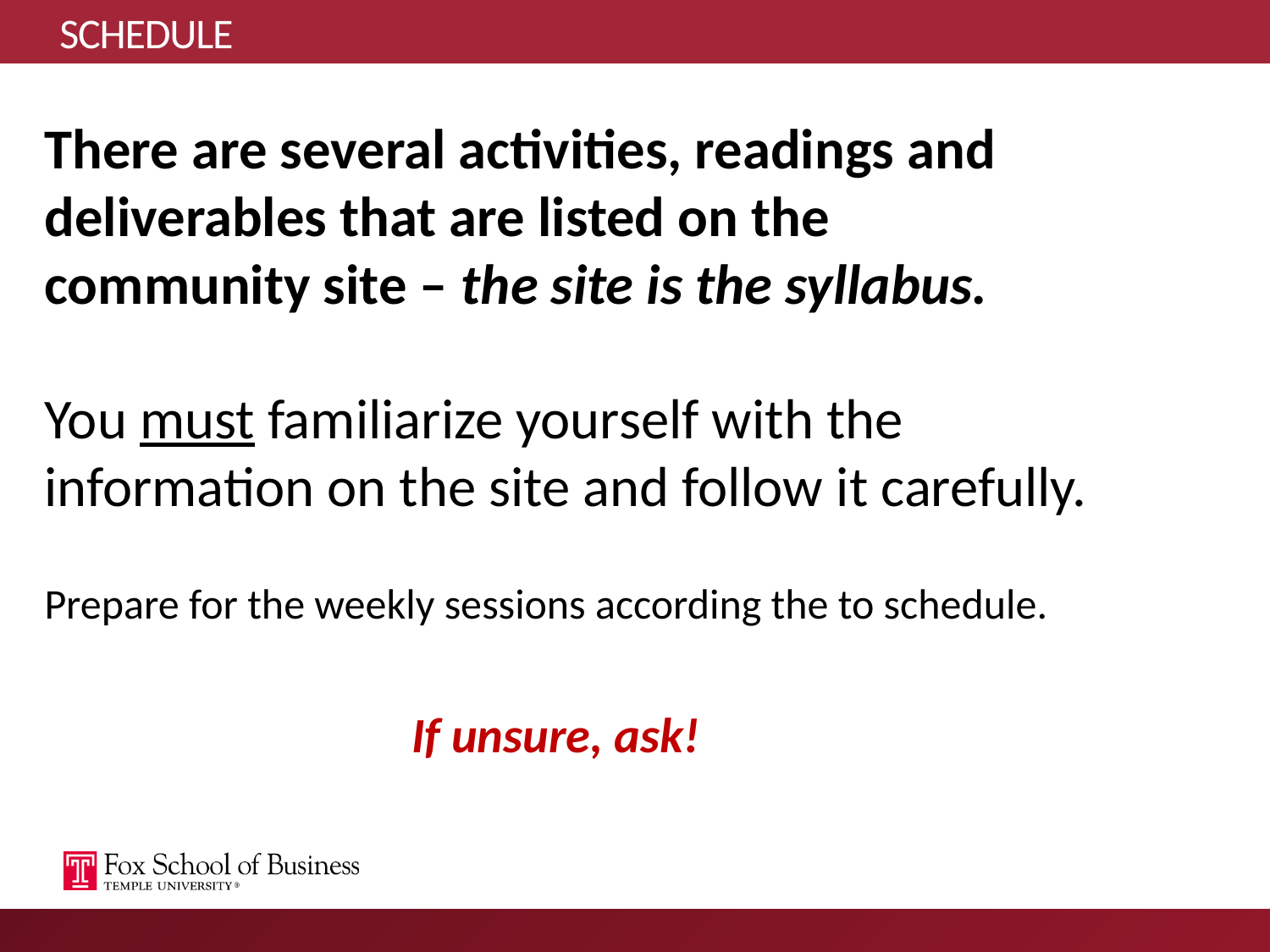

# SCHEDULE
There are several activities, readings and deliverables that are listed on the community site – the site is the syllabus.
You must familiarize yourself with the information on the site and follow it carefully.
Prepare for the weekly sessions according the to schedule.
                                                   If unsure, ask!